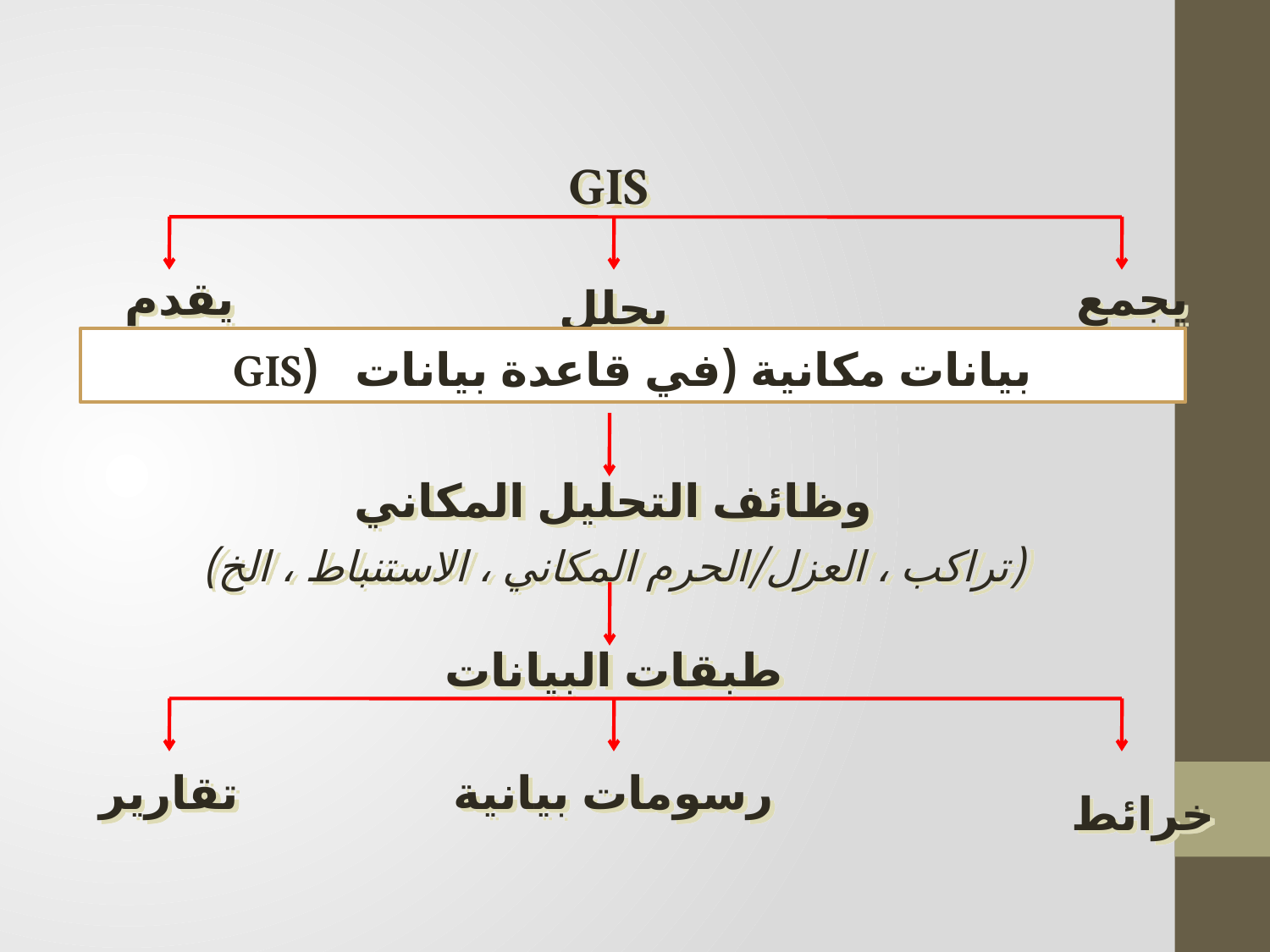

GIS
يقدم
يجمع
يحلل
بيانات مكانية (في قاعدة بيانات   (GIS
وظائف التحليل المكاني
(تراكب ، العزل/الحرم المكاني ، الاستنباط ، الخ)
طبقات البيانات
تقارير
رسومات بيانية
خرائط